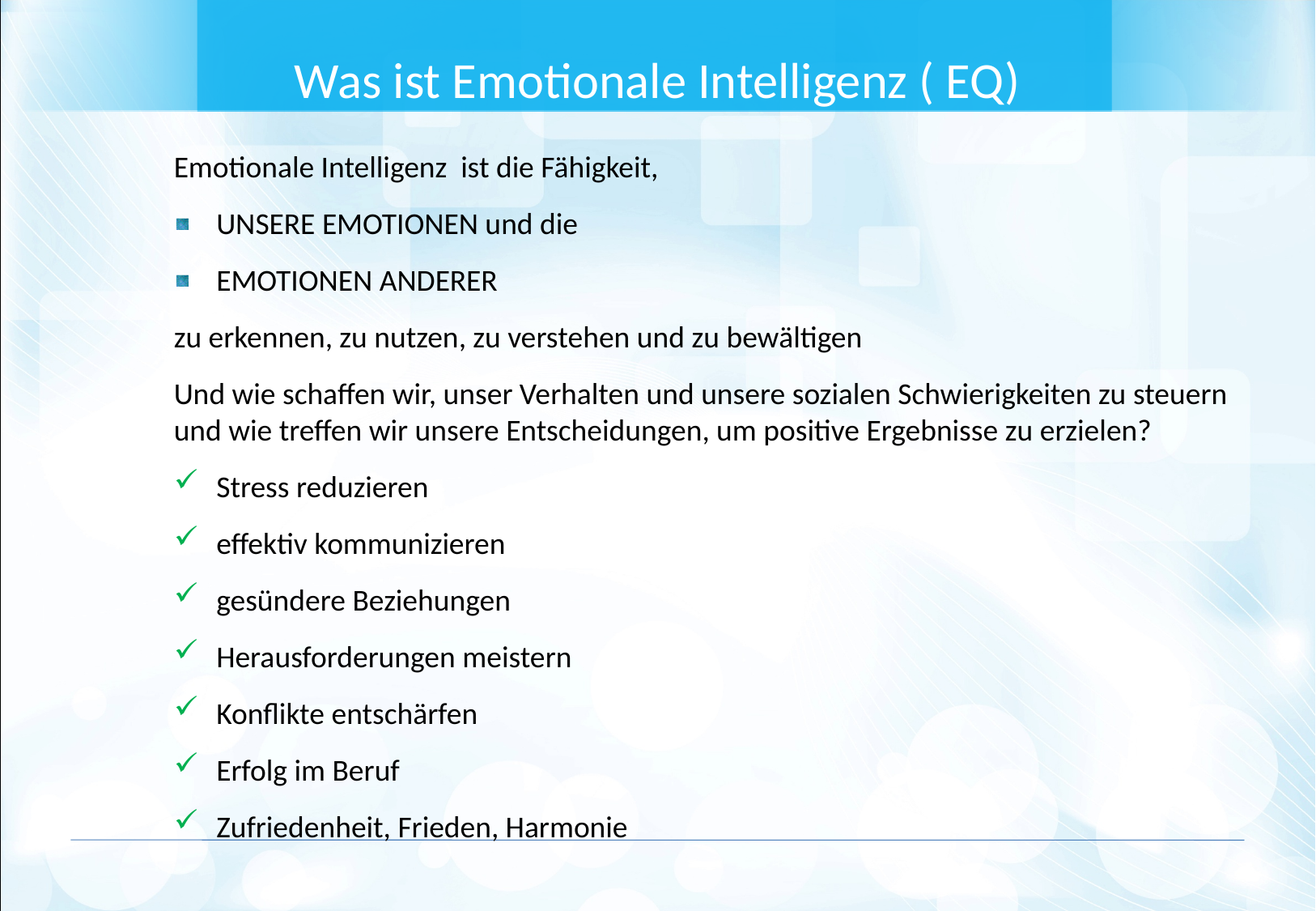

Was ist Emotionale Intelligenz ( EQ)
Emotionale Intelligenz  ist die Fähigkeit,
  UNSERE EMOTIONEN und die
  EMOTIONEN ANDERER
zu erkennen, zu nutzen, zu verstehen und zu bewältigen
Und wie schaffen wir, unser Verhalten und unsere sozialen Schwierigkeiten zu steuern und wie treffen wir unsere Entscheidungen, um positive Ergebnisse zu erzielen?
  Stress reduzieren
  effektiv kommunizieren
  gesündere Beziehungen
  Herausforderungen meistern
  Konflikte entschärfen
  Erfolg im Beruf
  Zufriedenheit, Frieden, Harmonie